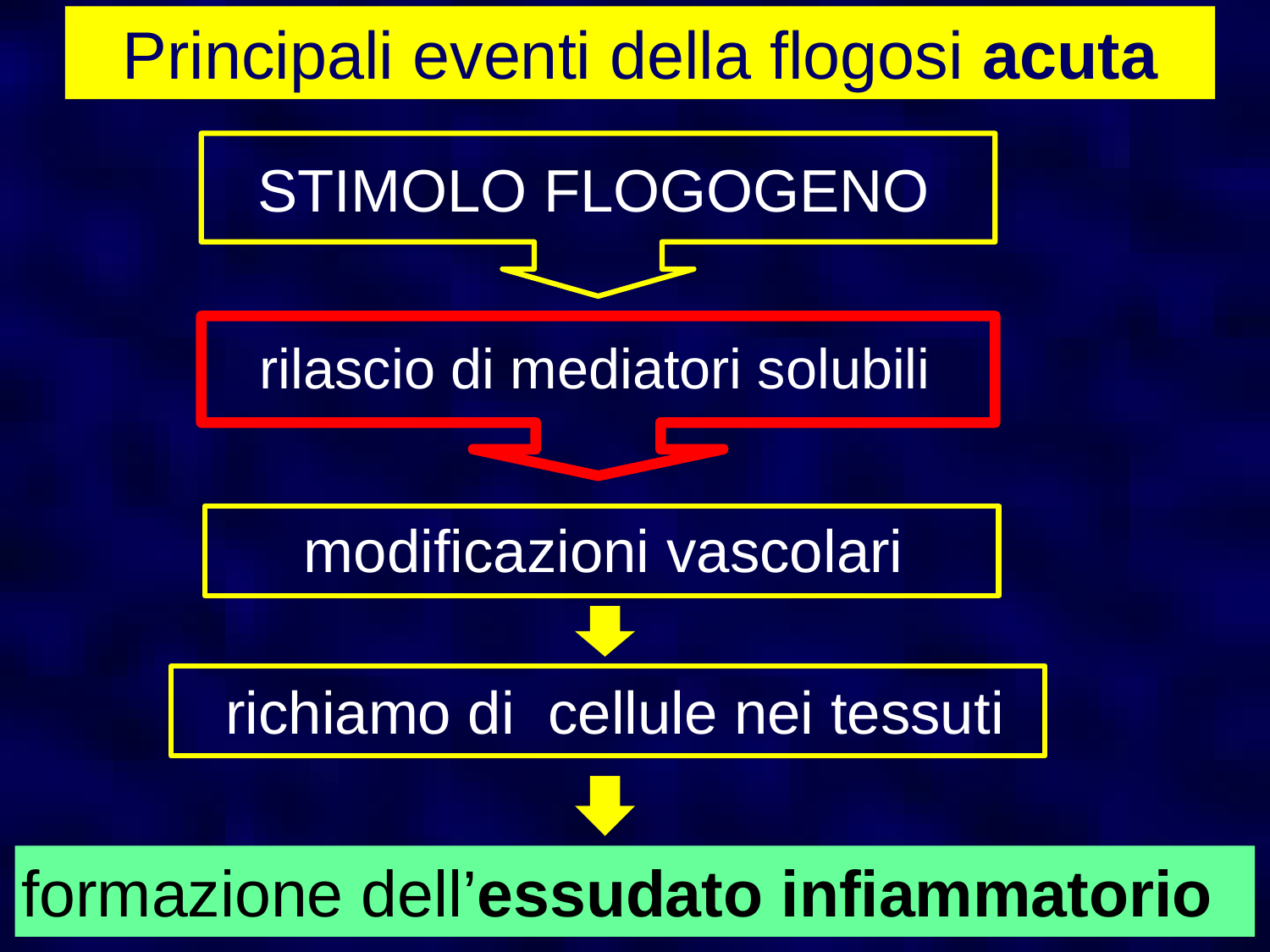

Principali eventi della flogosi acuta

STIMOLO FLOGOGENO

rilascio di mediatori solubili

modificazioni vascolari

richiamo di  cellule nei tessuti

formazione dell’essudato infiammatorio